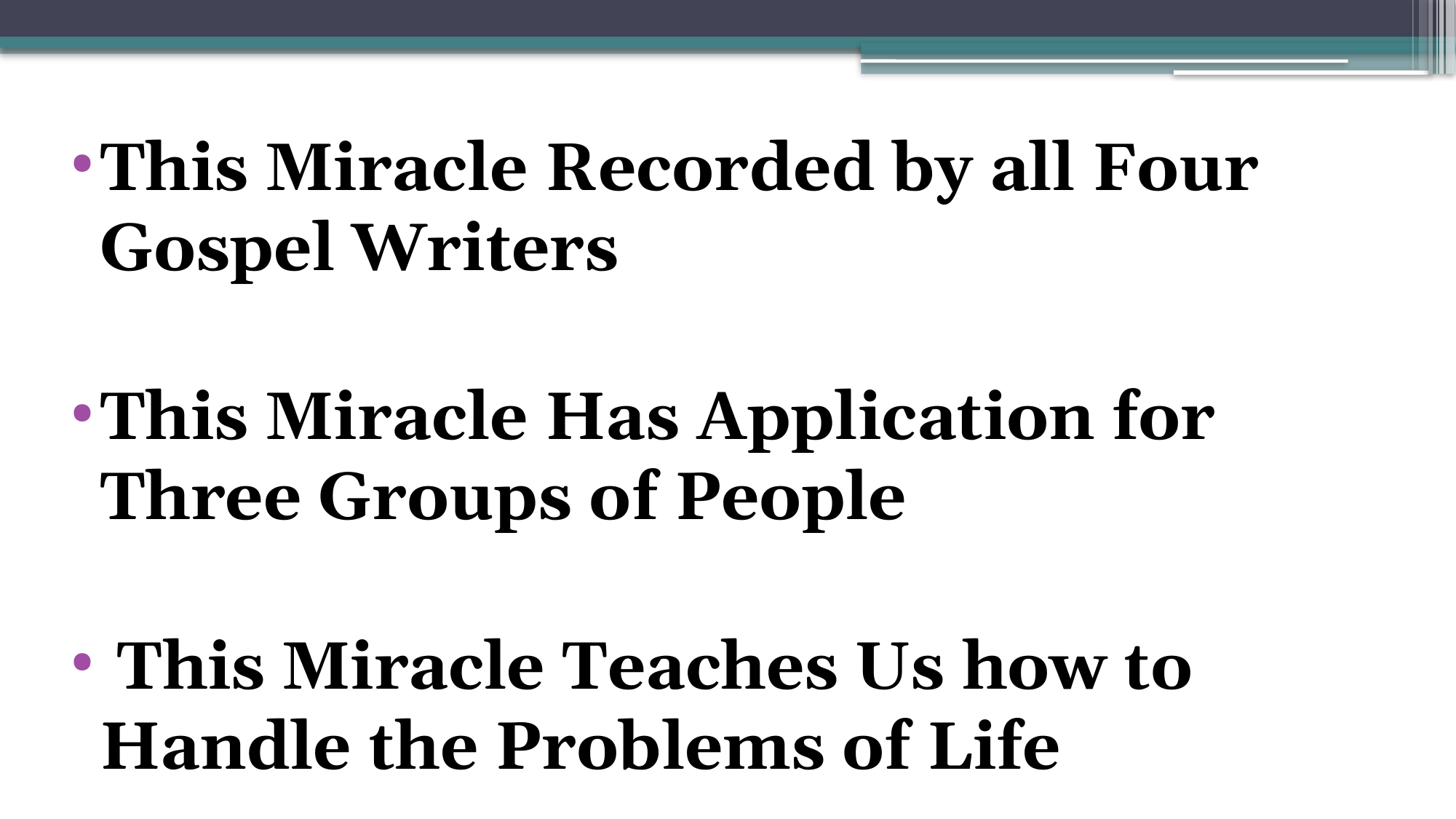

This Miracle Recorded by all Four Gospel Writers

This Miracle Has Application for Three Groups of People

 This Miracle Teaches Us how to Handle the Problems of Life